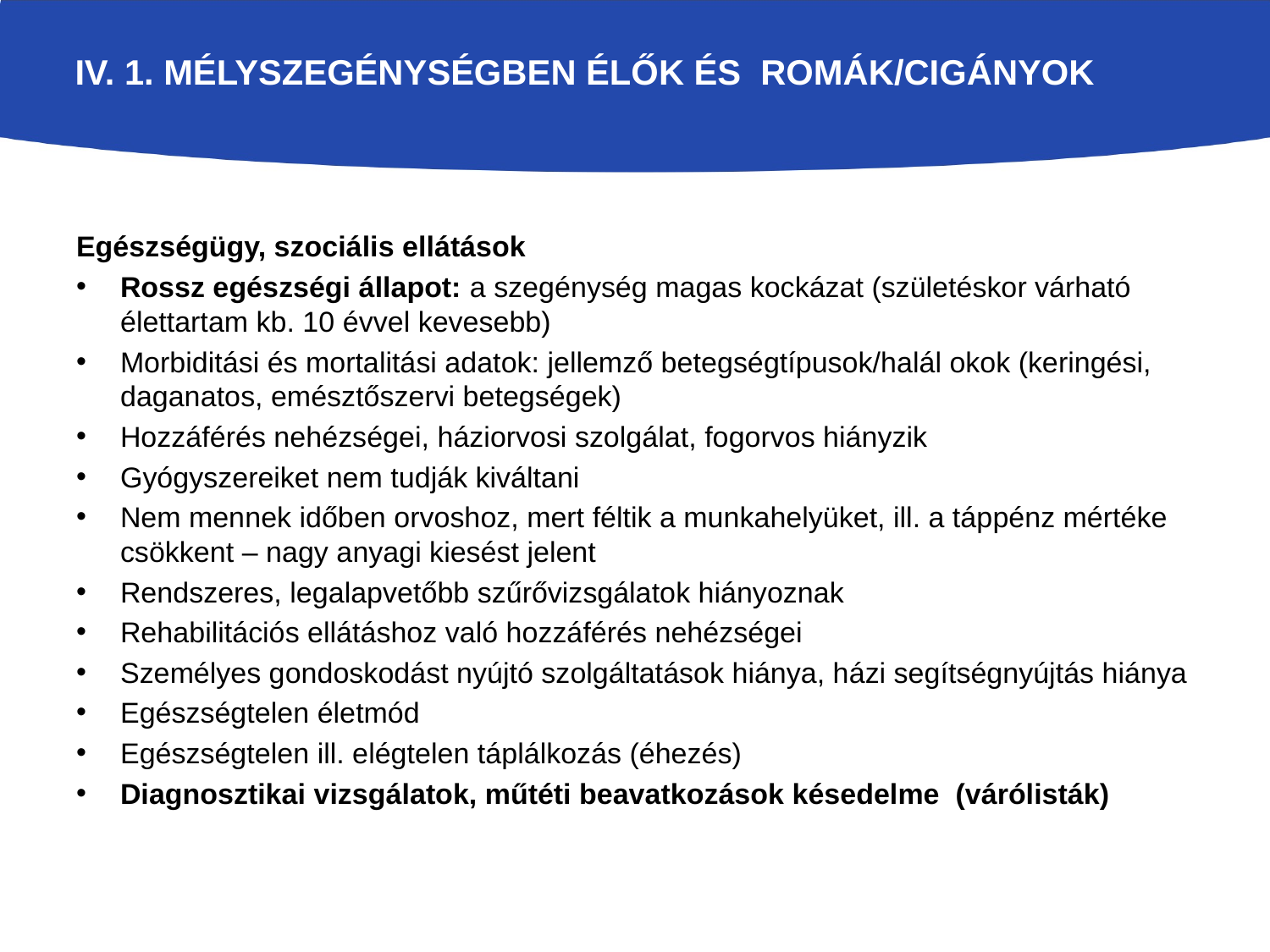

# iv. 1. Mélyszegénységben élők és  romák/cigányok
Egészségügy, szociális ellátások
Rossz egészségi állapot: a szegénység magas kockázat (születéskor várható élettartam kb. 10 évvel kevesebb)
Morbiditási és mortalitási adatok: jellemző betegségtípusok/halál okok (keringési, daganatos, emésztőszervi betegségek)
Hozzáférés nehézségei, háziorvosi szolgálat, fogorvos hiányzik
Gyógyszereiket nem tudják kiváltani
Nem mennek időben orvoshoz, mert féltik a munkahelyüket, ill. a táppénz mértéke csökkent – nagy anyagi kiesést jelent
Rendszeres, legalapvetőbb szűrővizsgálatok hiányoznak
Rehabilitációs ellátáshoz való hozzáférés nehézségei
Személyes gondoskodást nyújtó szolgáltatások hiánya, házi segítségnyújtás hiánya
Egészségtelen életmód
Egészségtelen ill. elégtelen táplálkozás (éhezés)
Diagnosztikai vizsgálatok, műtéti beavatkozások késedelme  (várólisták)